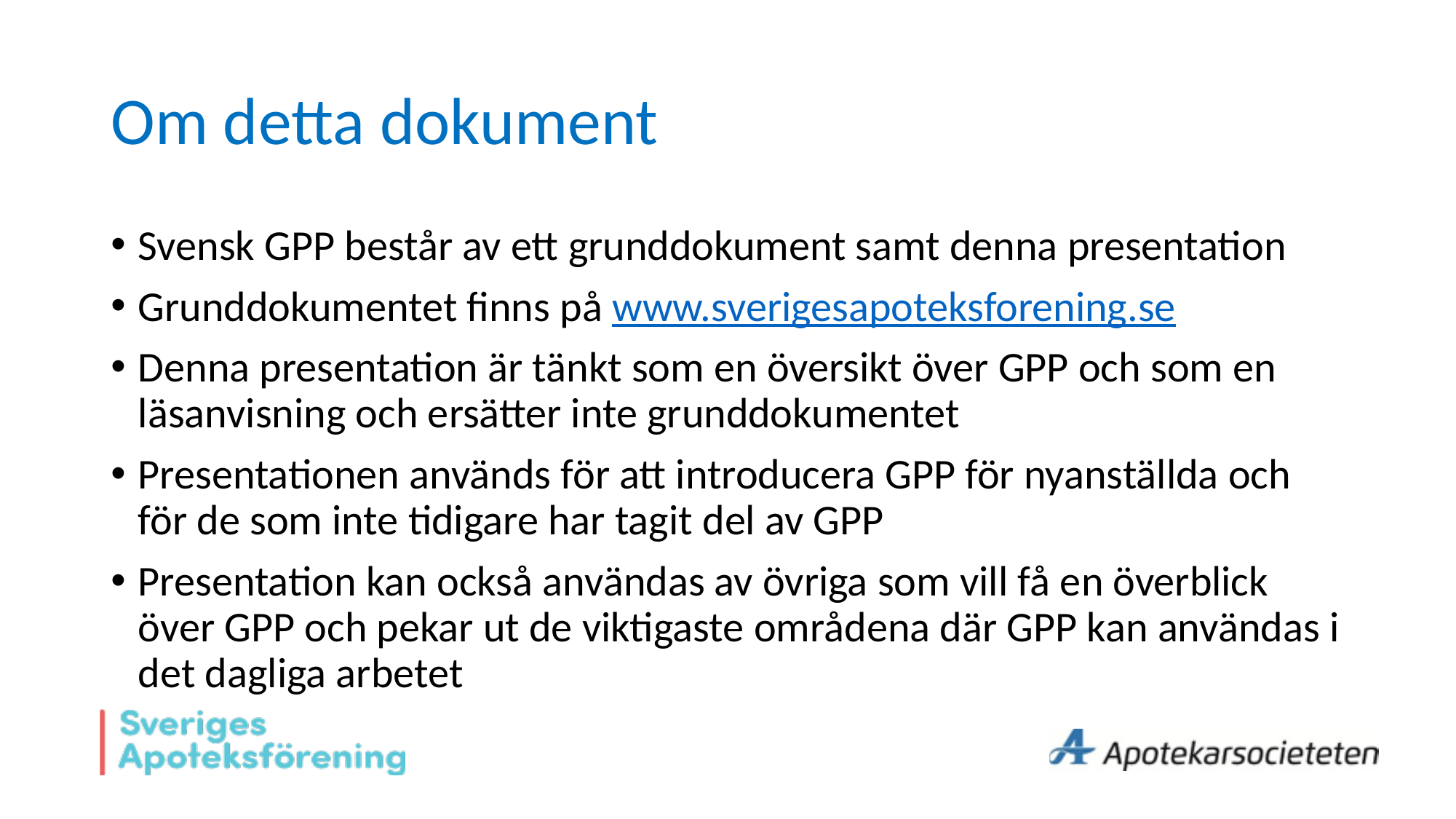

# Om detta dokument
Svensk GPP består av ett grunddokument samt denna presentation
Grunddokumentet finns på www.sverigesapoteksforening.se
Denna presentation är tänkt som en översikt över GPP och som en läsanvisning och ersätter inte grunddokumentet
Presentationen används för att introducera GPP för nyanställda och för de som inte tidigare har tagit del av GPP
Presentation kan också användas av övriga som vill få en överblick över GPP och pekar ut de viktigaste områdena där GPP kan användas i det dagliga arbetet